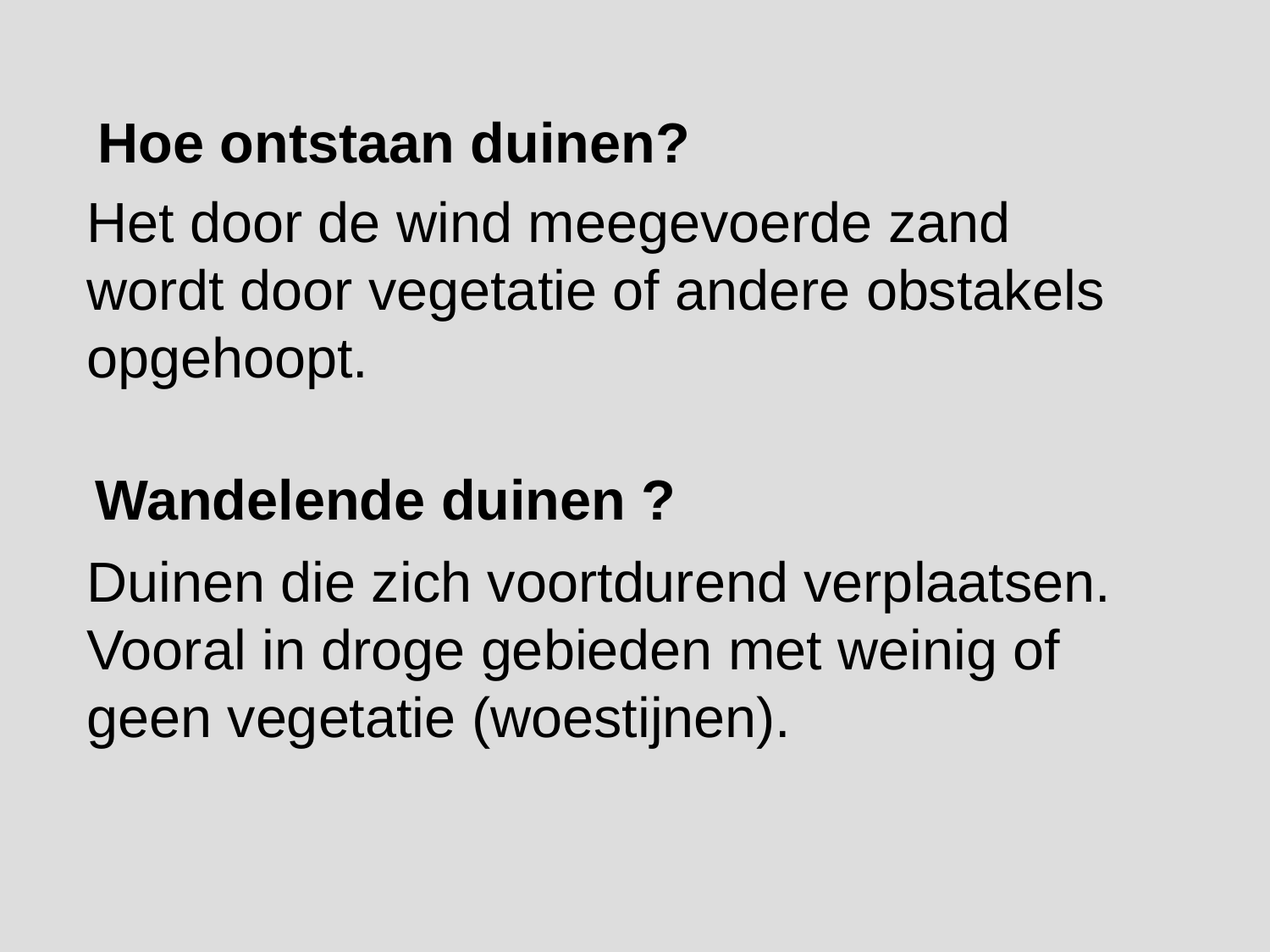

# Hoe ontstaan duinen?
Het door de wind meegevoerde zand wordt door vegetatie of andere obstakels opgehoopt.
Wandelende duinen ?
Duinen die zich voortdurend verplaatsen. Vooral in droge gebieden met weinig of geen vegetatie (woestijnen).